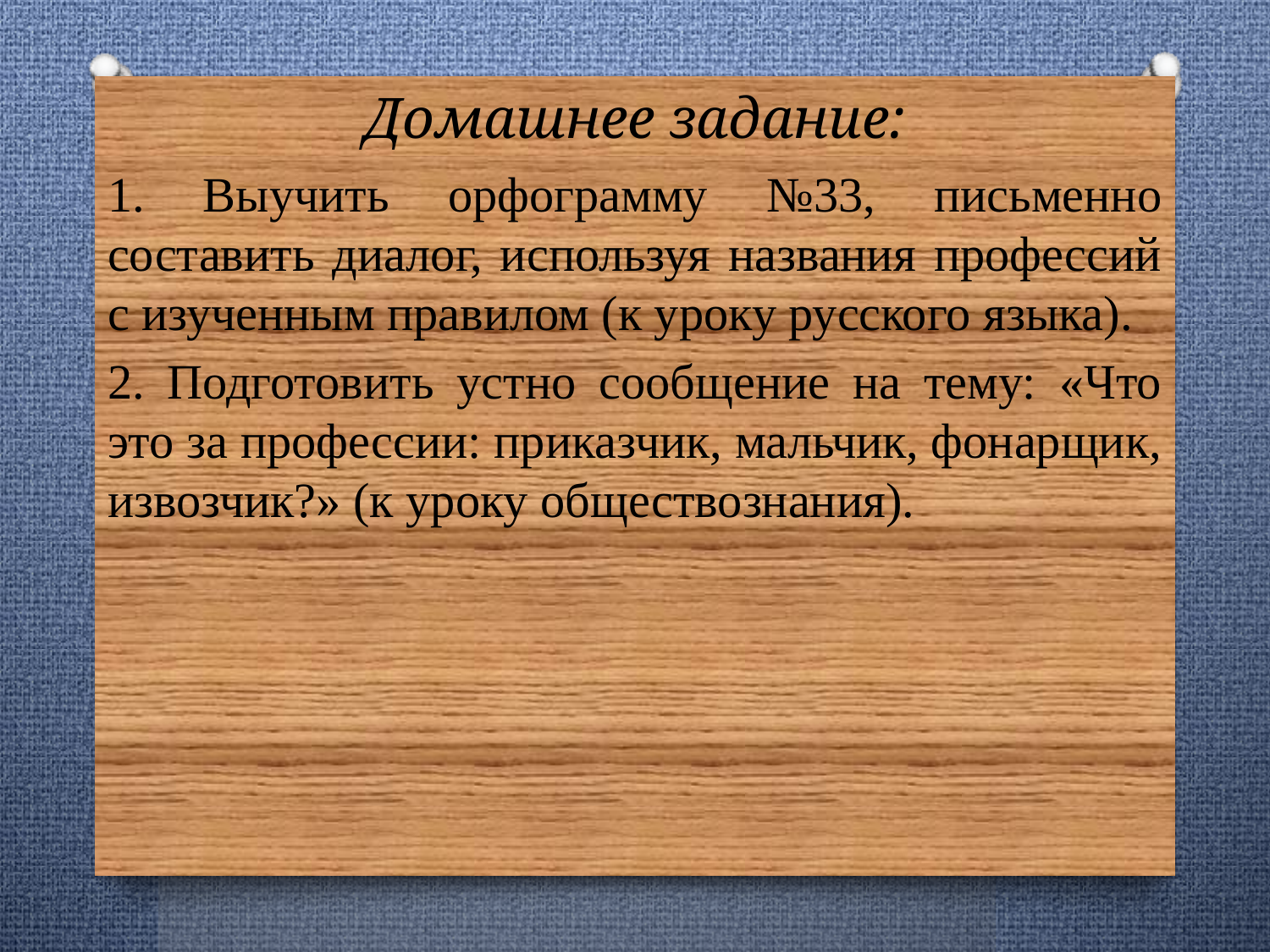

# Домашнее задание:
1. Выучить орфограмму №33, письменно составить диалог, используя названия профессий с изученным правилом (к уроку русского языка).
2. Подготовить устно сообщение на тему: «Что это за профессии: приказчик, мальчик, фонарщик, извозчик?» (к уроку обществознания).